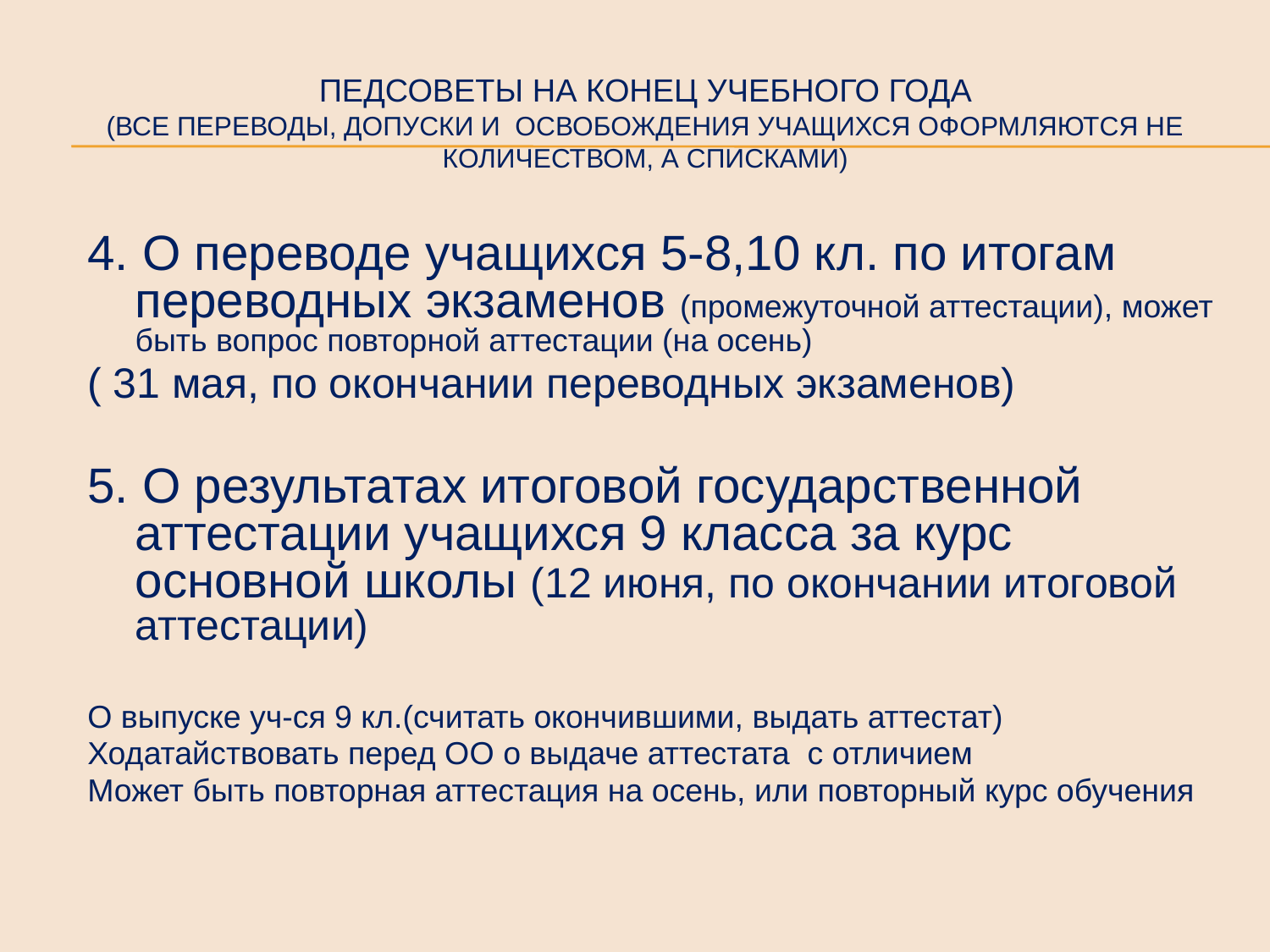

# Педсоветы на конец учебного года (все переводы, допуски и  освобождения учащихся оформляются не количеством, а списками)
4. О переводе учащихся 5-8,10 кл. по итогам переводных экзаменов (промежуточной аттестации), может быть вопрос повторной аттестации (на осень)
( 31 мая, по окончании переводных экзаменов)

5. О результатах итоговой государственной аттестации учащихся 9 класса за курс основной школы (12 июня, по окончании итоговой аттестации)

О выпуске уч-ся 9 кл.(считать окончившими, выдать аттестат)
Ходатайствовать перед ОО о выдаче аттестата  с отличием
Может быть повторная аттестация на осень, или повторный курс обучения